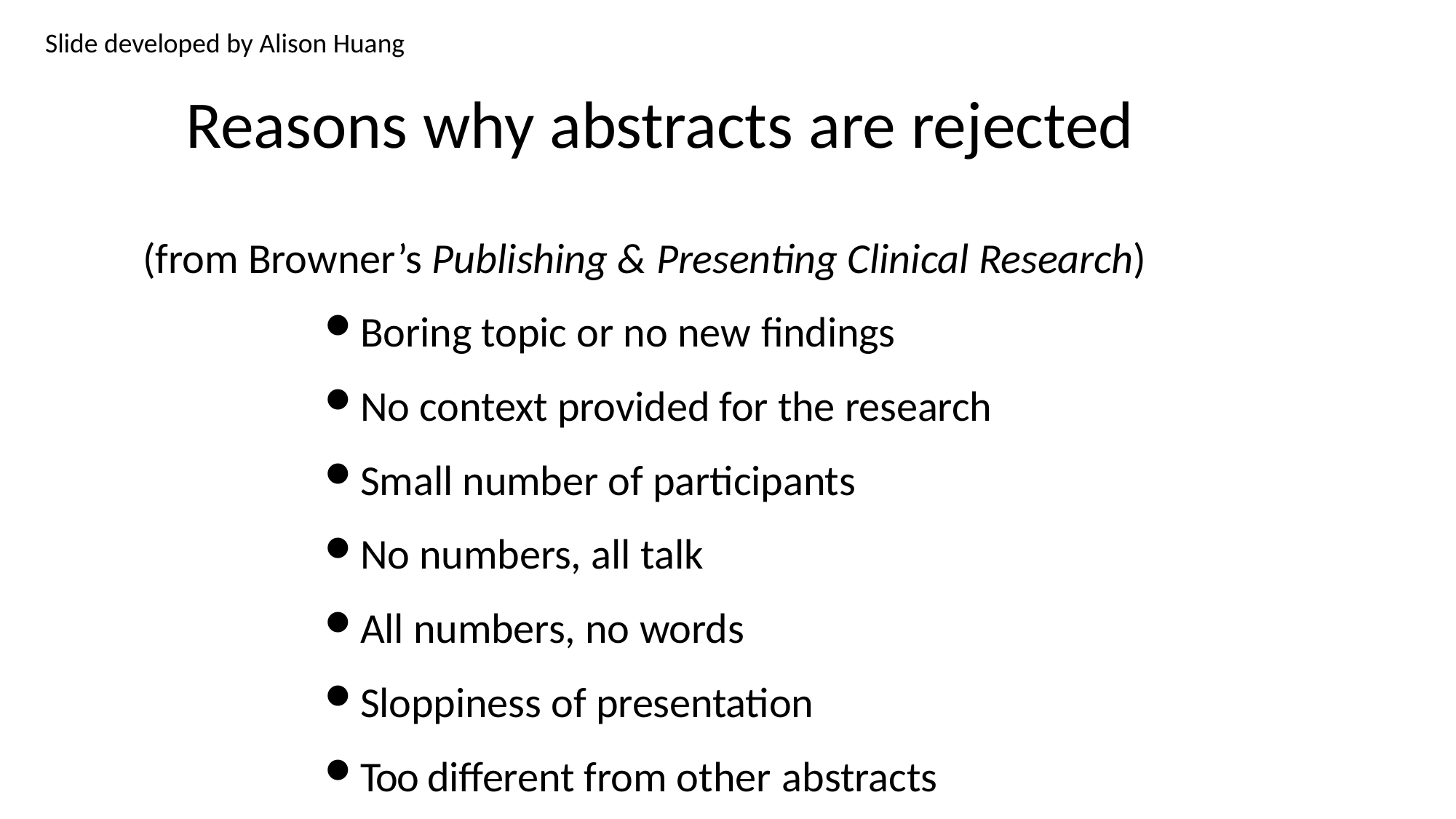

Slide developed by Alison Huang
# Reasons why abstracts are rejected
(from Browner’s Publishing & Presenting Clinical Research)
Boring topic or no new findings
No context provided for the research
Small number of participants
No numbers, all talk
All numbers, no words
Sloppiness of presentation
Too different from other abstracts